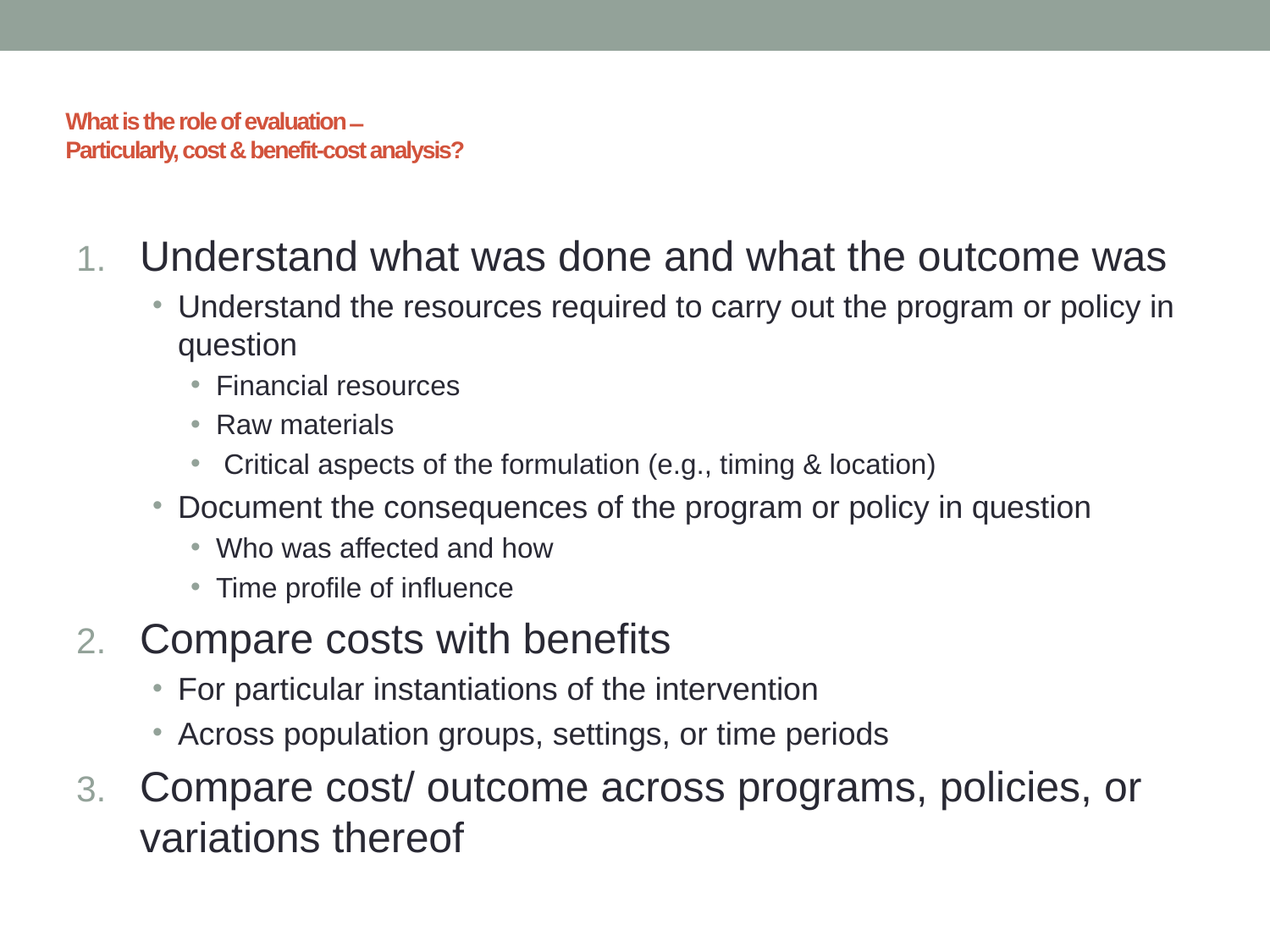

# What is the role of evaluation  ̶ Particularly, cost & benefit-cost analysis?
Understand what was done and what the outcome was
Understand the resources required to carry out the program or policy in question
Financial resources
Raw materials
 Critical aspects of the formulation (e.g., timing & location)
Document the consequences of the program or policy in question
Who was affected and how
Time profile of influence
Compare costs with benefits
For particular instantiations of the intervention
Across population groups, settings, or time periods
Compare cost/ outcome across programs, policies, or variations thereof